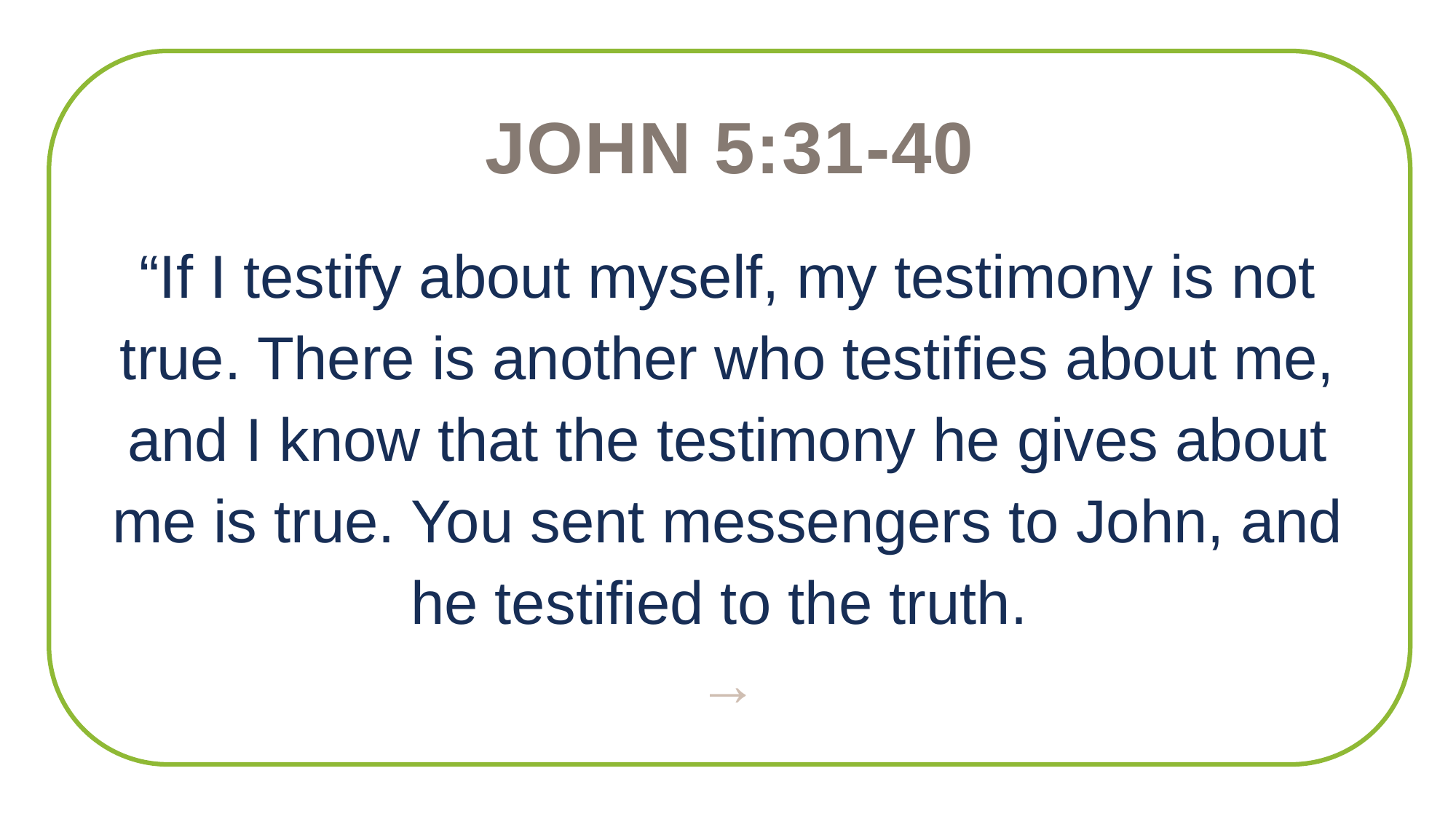

John 5:31-40
“If I testify about myself, my testimony is not true. There is another who testifies about me, and I know that the testimony he gives about me is true. You sent messengers to John, and he testified to the truth.
→